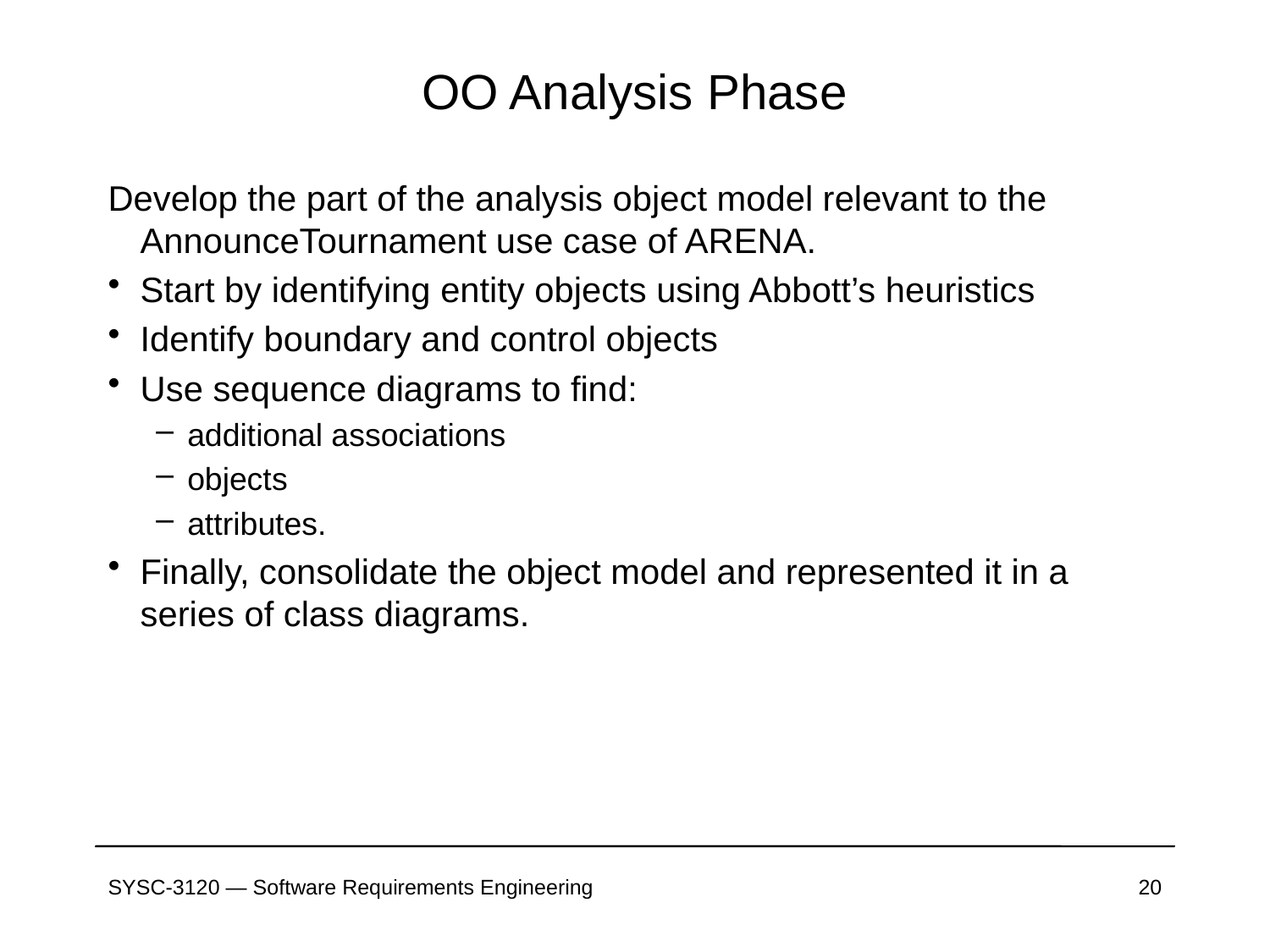

# OO Analysis Phase
Develop the part of the analysis object model relevant to the AnnounceTournament use case of ARENA.
Start by identifying entity objects using Abbott’s heuristics
Identify boundary and control objects
Use sequence diagrams to find:
additional associations
objects
attributes.
Finally, consolidate the object model and represented it in a series of class diagrams.
SYSC-3120 — Software Requirements Engineering
20